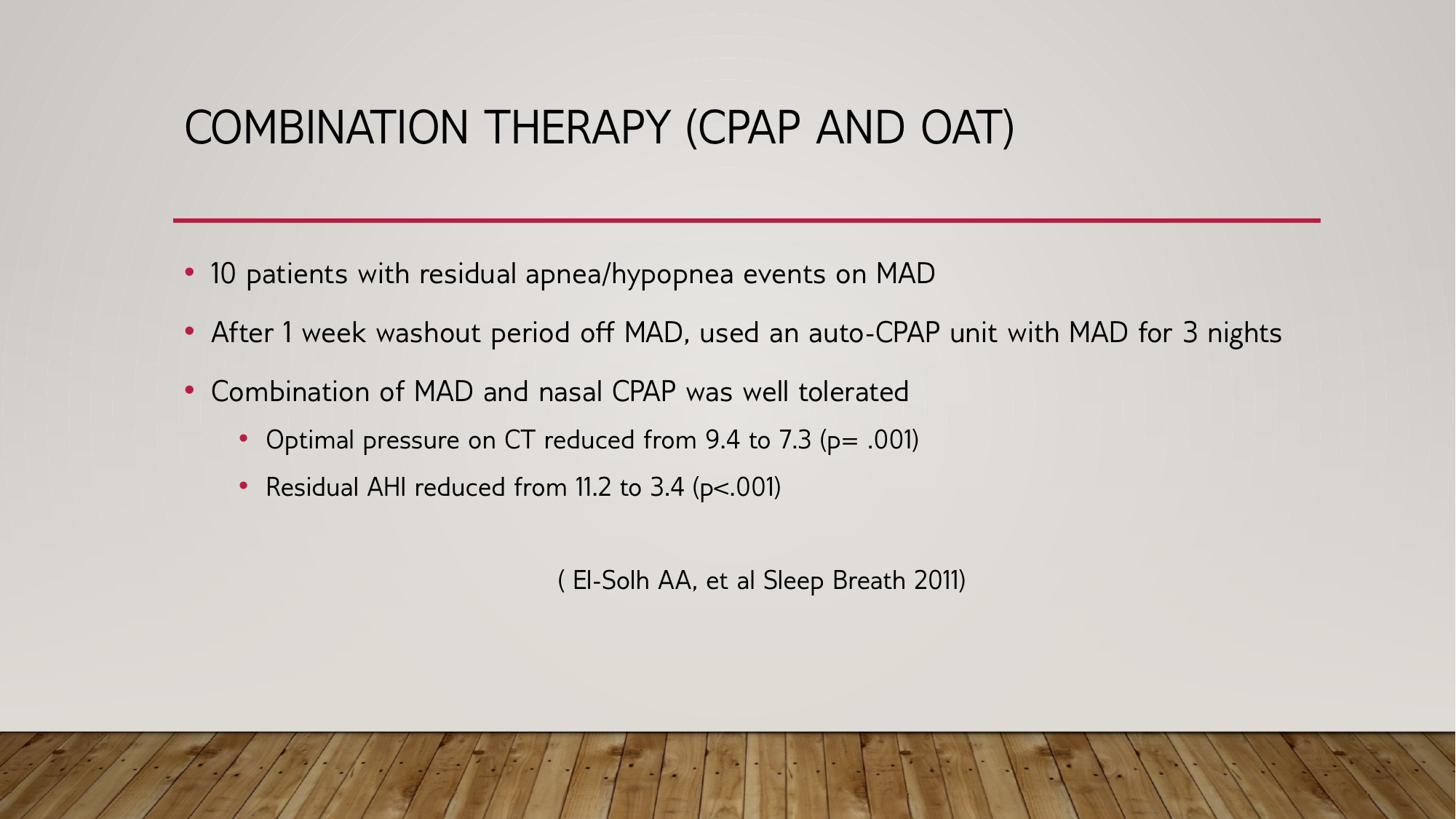

# Combination Therapy (CPAP and OAT)
10 patients with residual apnea/hypopnea events on MAD
After 1 week washout period off MAD, used an auto-CPAP unit with MAD for 3 nights
Combination of MAD and nasal CPAP was well tolerated
Optimal pressure on CT reduced from 9.4 to 7.3 (p= .001)
Residual AHI reduced from 11.2 to 3.4 (p<.001)

                                       ( El-Solh AA, et al Sleep Breath 2011)